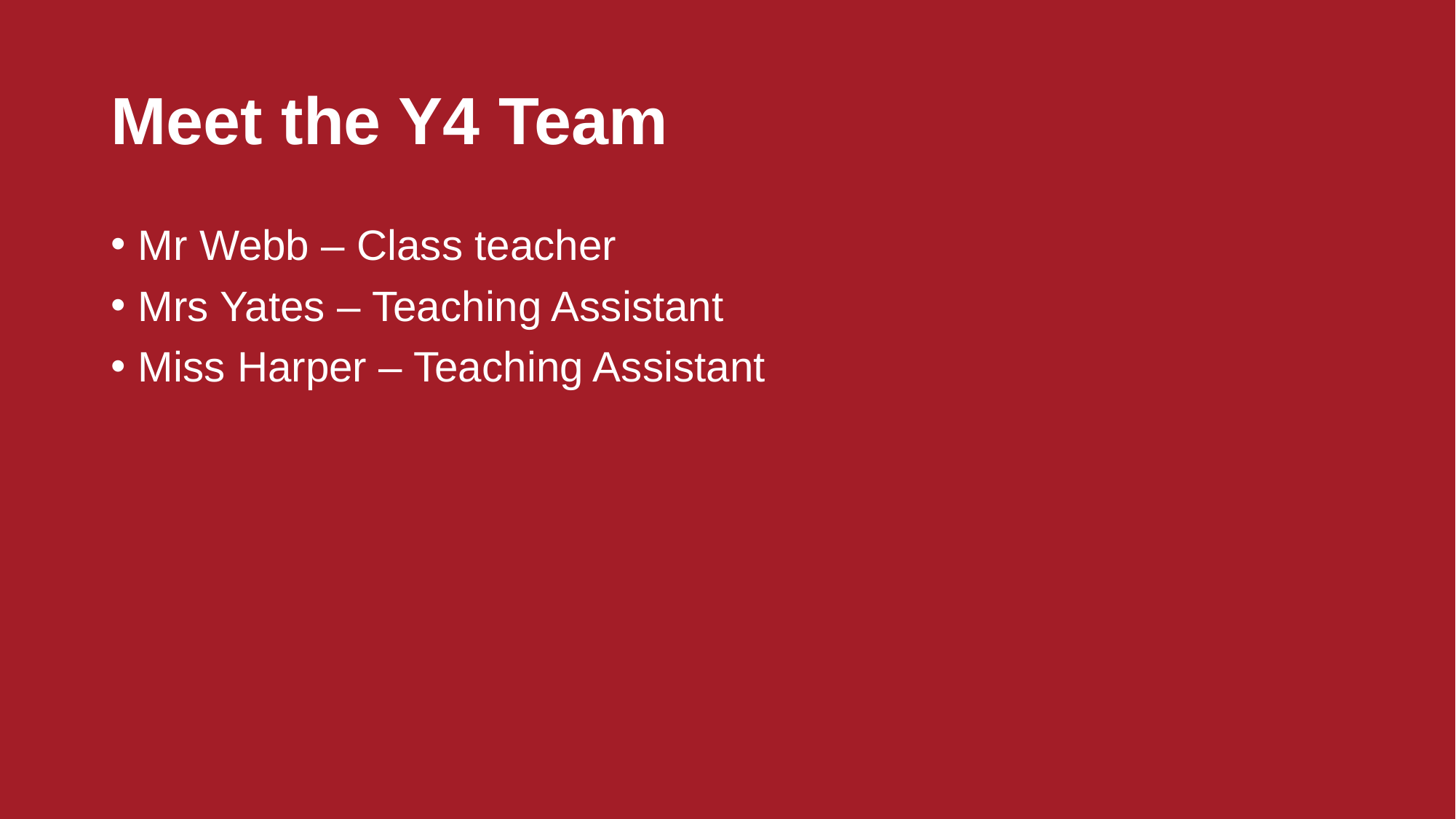

# Meet the Y4 Team
Mr Webb – Class teacher
Mrs Yates – Teaching Assistant
Miss Harper – Teaching Assistant